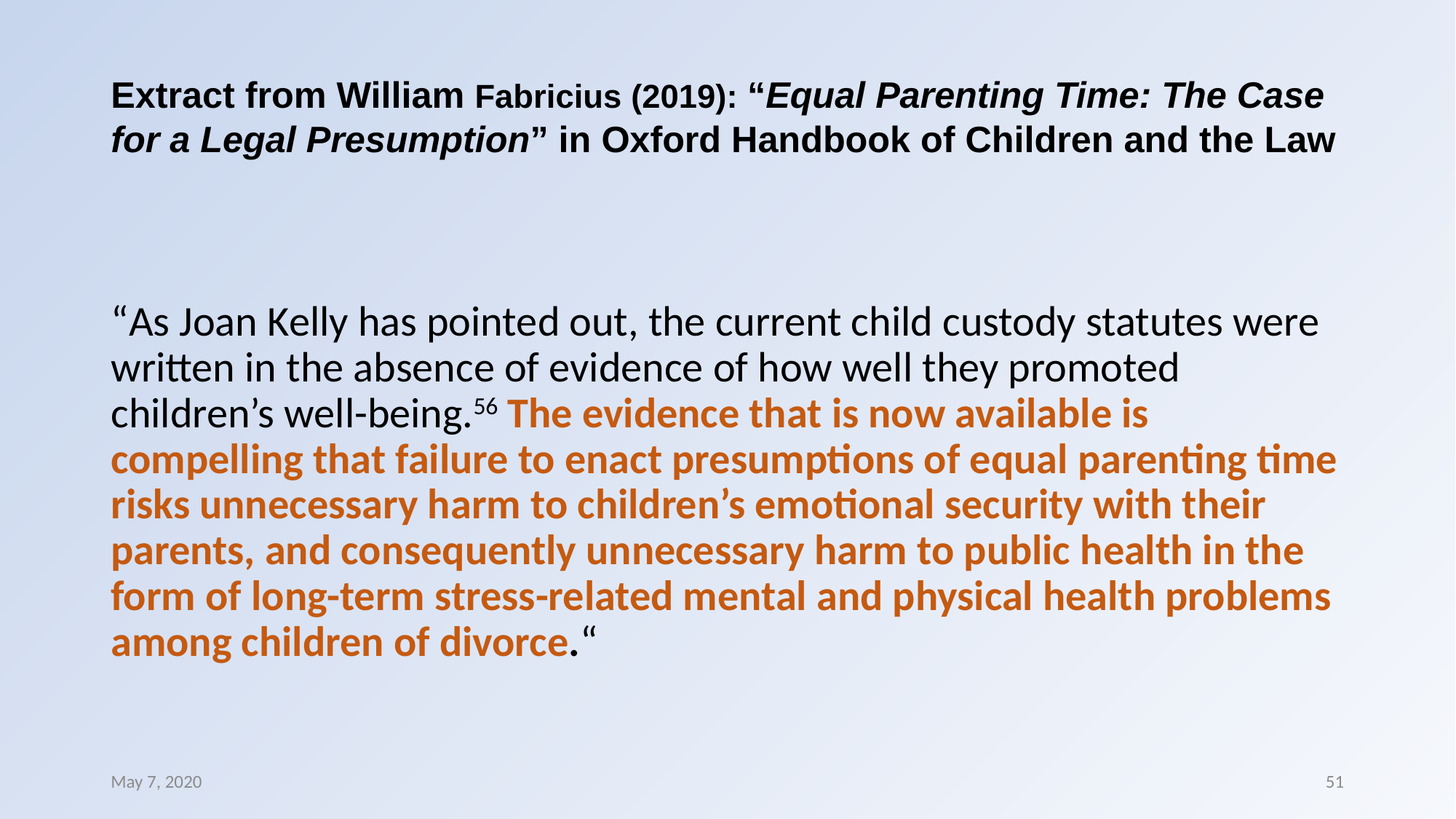

# Extract from William Fabricius (2019): “Equal Parenting Time: The Case for a Legal Presumption” in Oxford Handbook of Children and the Law

“As Joan Kelly has pointed out, the current child custody statutes were written in the absence of evidence of how well they promoted children’s well-being.56 The evidence that is now available is compelling that failure to enact presumptions of equal parenting time risks unnecessary harm to children’s emotional security with their parents, and consequently unnecessary harm to public health in the form of long-term stress-related mental and physical health problems among children of divorce.“
May 7, 2020
51